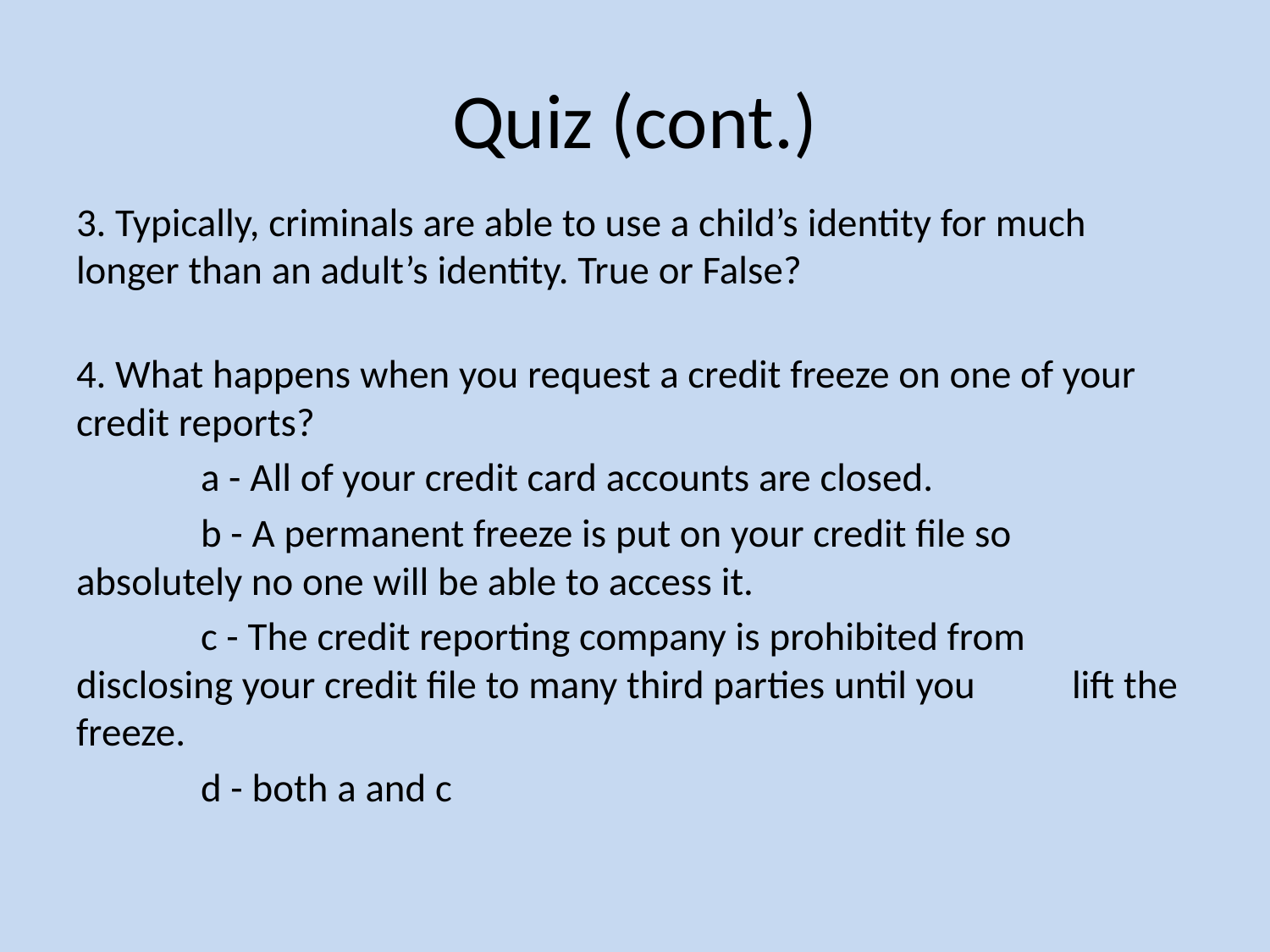

# Quiz (cont.)
3. Typically, criminals are able to use a child’s identity for much longer than an adult’s identity. True or False?

4. What happens when you request a credit freeze on one of your credit reports?
	a - All of your credit card accounts are closed.
	b - A permanent freeze is put on your credit file so 	absolutely no one will be able to access it.
	c - The credit reporting company is prohibited from 	disclosing your credit file to many third parties until you 	lift the freeze.
	d - both a and c